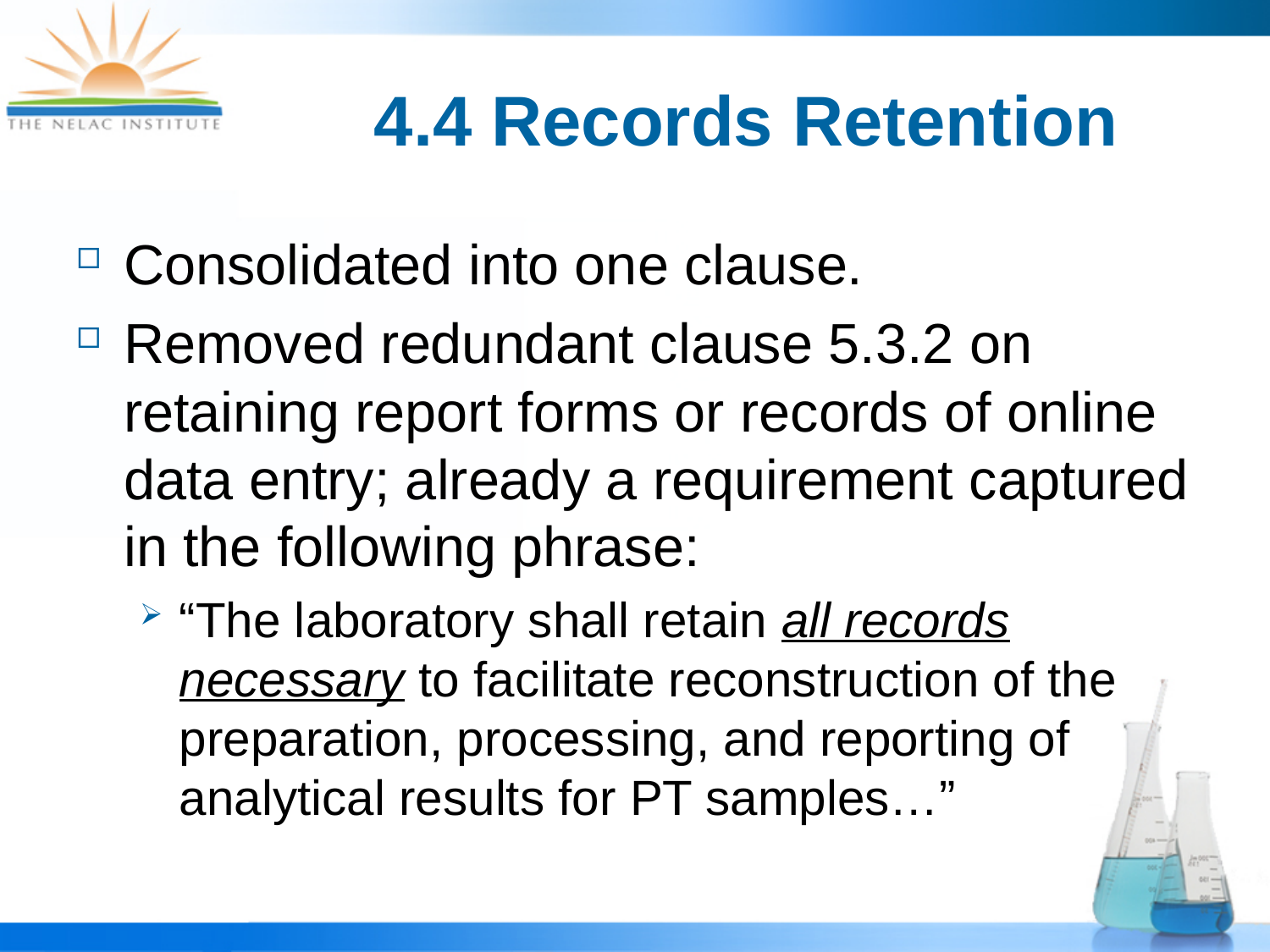

# 4.4 Records Retention
Consolidated into one clause.
Removed redundant clause 5.3.2 on retaining report forms or records of online data entry; already a requirement captured in the following phrase:
“The laboratory shall retain all records necessary to facilitate reconstruction of the preparation, processing, and reporting of analytical results for PT samples…”